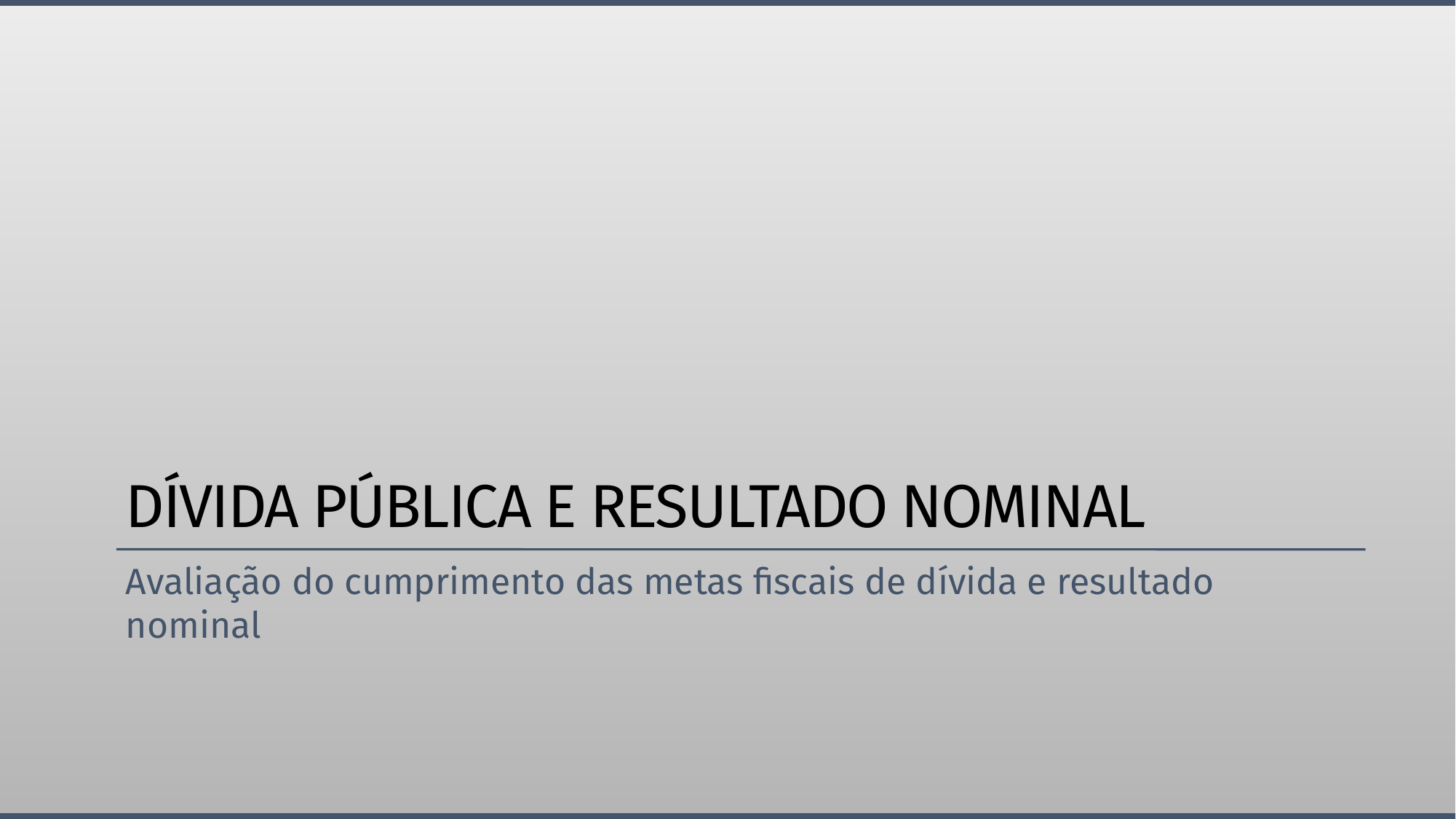

# Dívida pública e resultado nominal
Avaliação do cumprimento das metas fiscais de dívida e resultado nominal